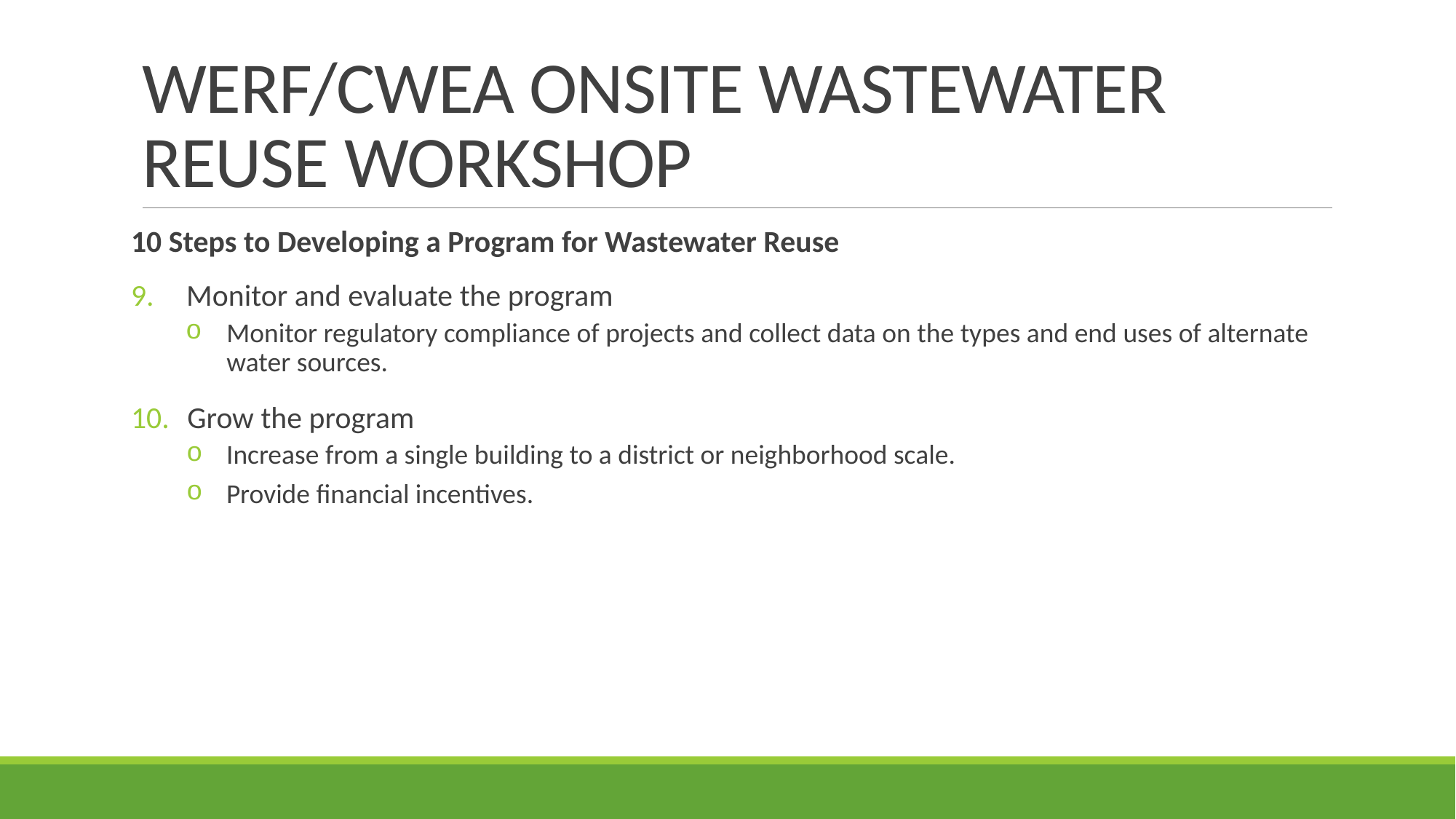

# WERF/CWEA ONSITE WASTEWATER REUSE WORKSHOP
10 Steps to Developing a Program for Wastewater Reuse
Monitor and evaluate the program
Monitor regulatory compliance of projects and collect data on the types and end uses of alternate water sources.
Grow the program
Increase from a single building to a district or neighborhood scale.
Provide financial incentives.